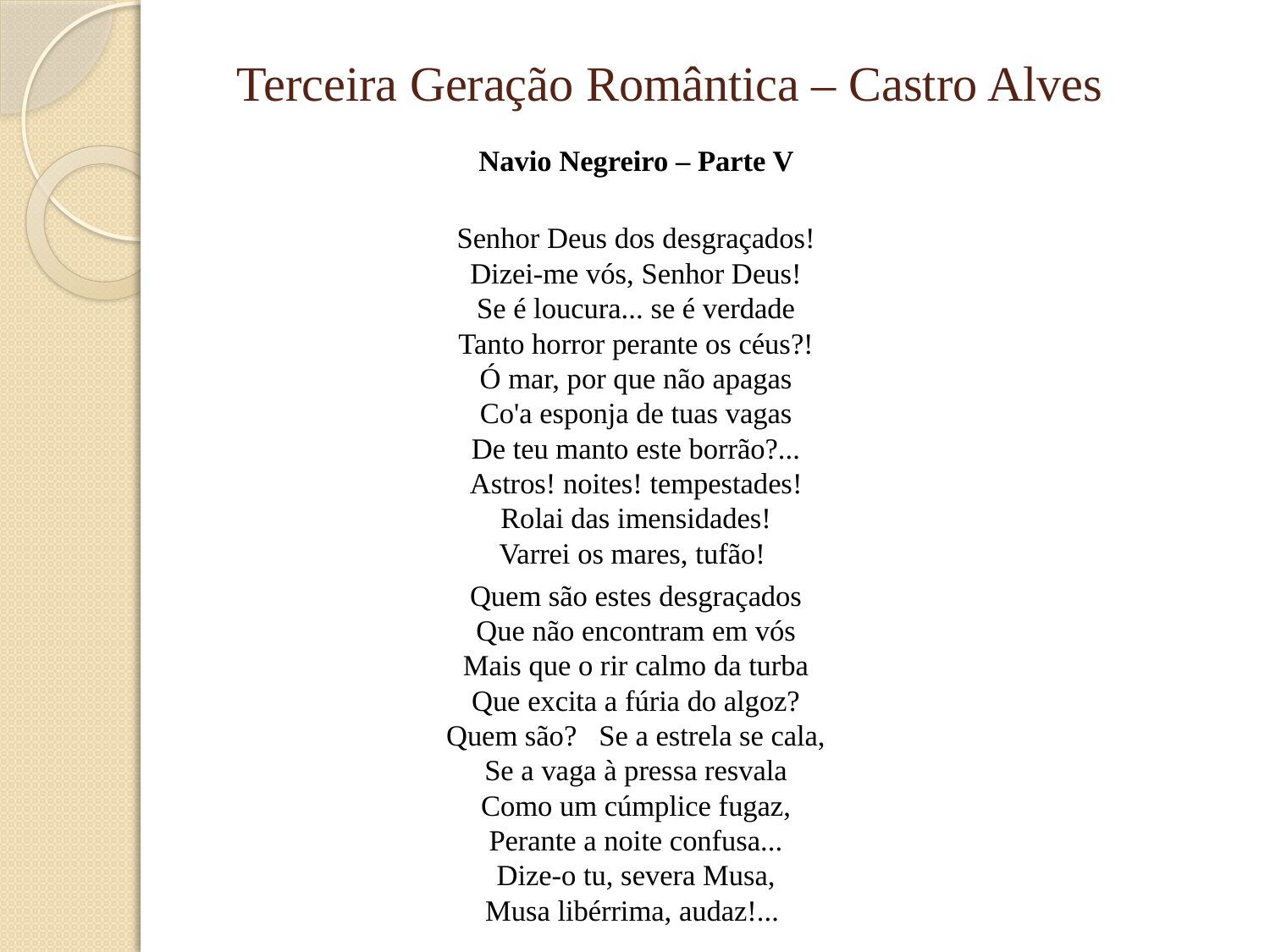

# Terceira Geração Romântica – Castro Alves
Navio Negreiro – Parte V
     
Senhor Deus dos desgraçados! 
Dizei-me vós, Senhor Deus! 
Se é loucura... se é verdade 
Tanto horror perante os céus?! 
Ó mar, por que não apagas 
Co'a esponja de tuas vagas 
De teu manto este borrão?... 
Astros! noites! tempestades! 
Rolai das imensidades! 
Varrei os mares, tufão!
Quem são estes desgraçados 
Que não encontram em vós 
Mais que o rir calmo da turba 
Que excita a fúria do algoz? 
Quem são?   Se a estrela se cala, 
Se a vaga à pressa resvala 
Como um cúmplice fugaz, 
Perante a noite confusa... 
Dize-o tu, severa Musa, 
Musa libérrima, audaz!...